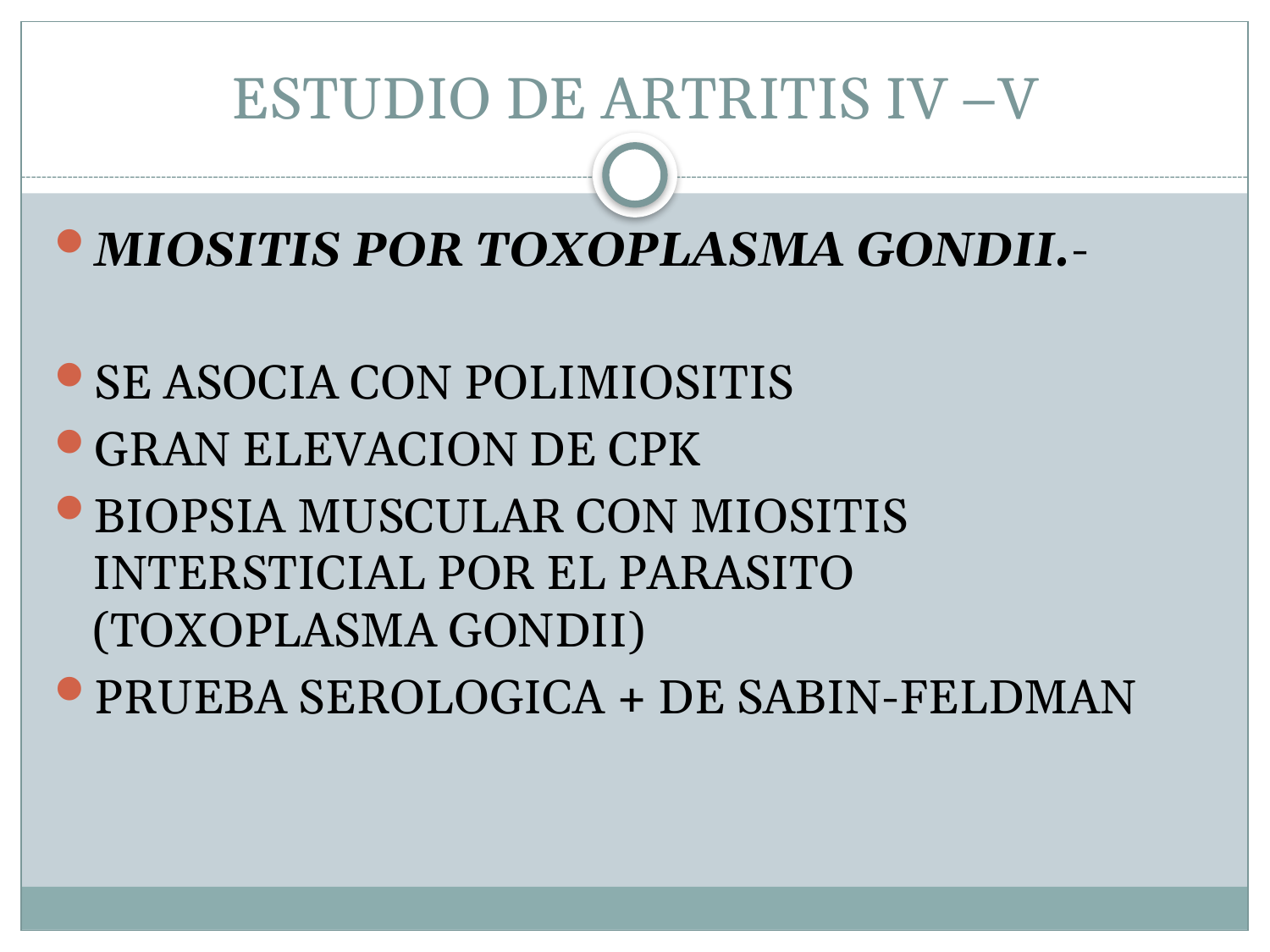

# ESTUDIO DE ARTRITIS IV –V
MIOSITIS POR TOXOPLASMA GONDII.-

SE ASOCIA CON POLIMIOSITIS
GRAN ELEVACION DE CPK
BIOPSIA MUSCULAR CON MIOSITIS INTERSTICIAL POR EL PARASITO (TOXOPLASMA GONDII)
PRUEBA SEROLOGICA + DE SABIN-FELDMAN